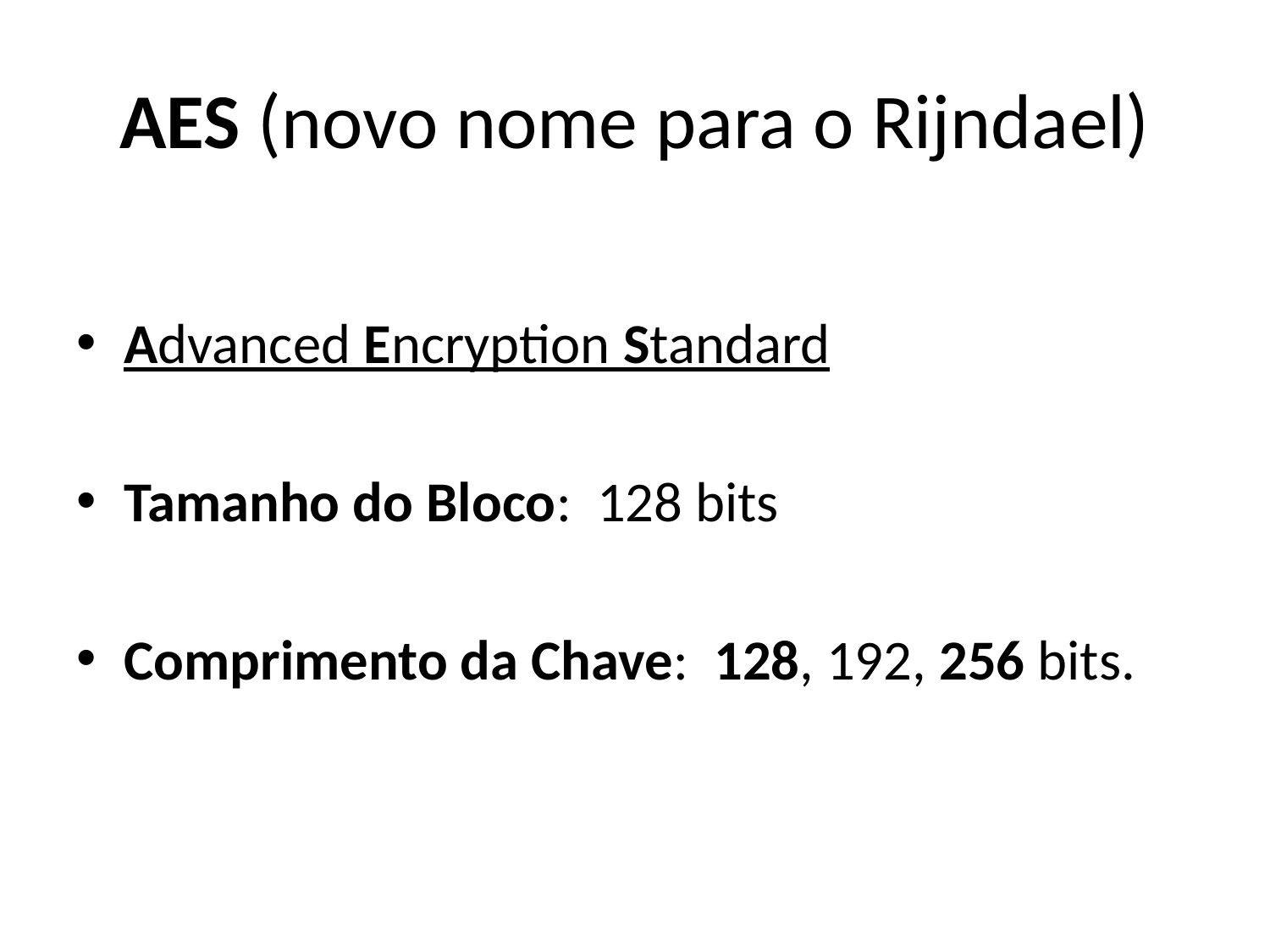

# AES (novo nome para o Rijndael)

Advanced Encryption Standard

Tamanho do Bloco:  128 bits

Comprimento da Chave:  128, 192, 256 bits.